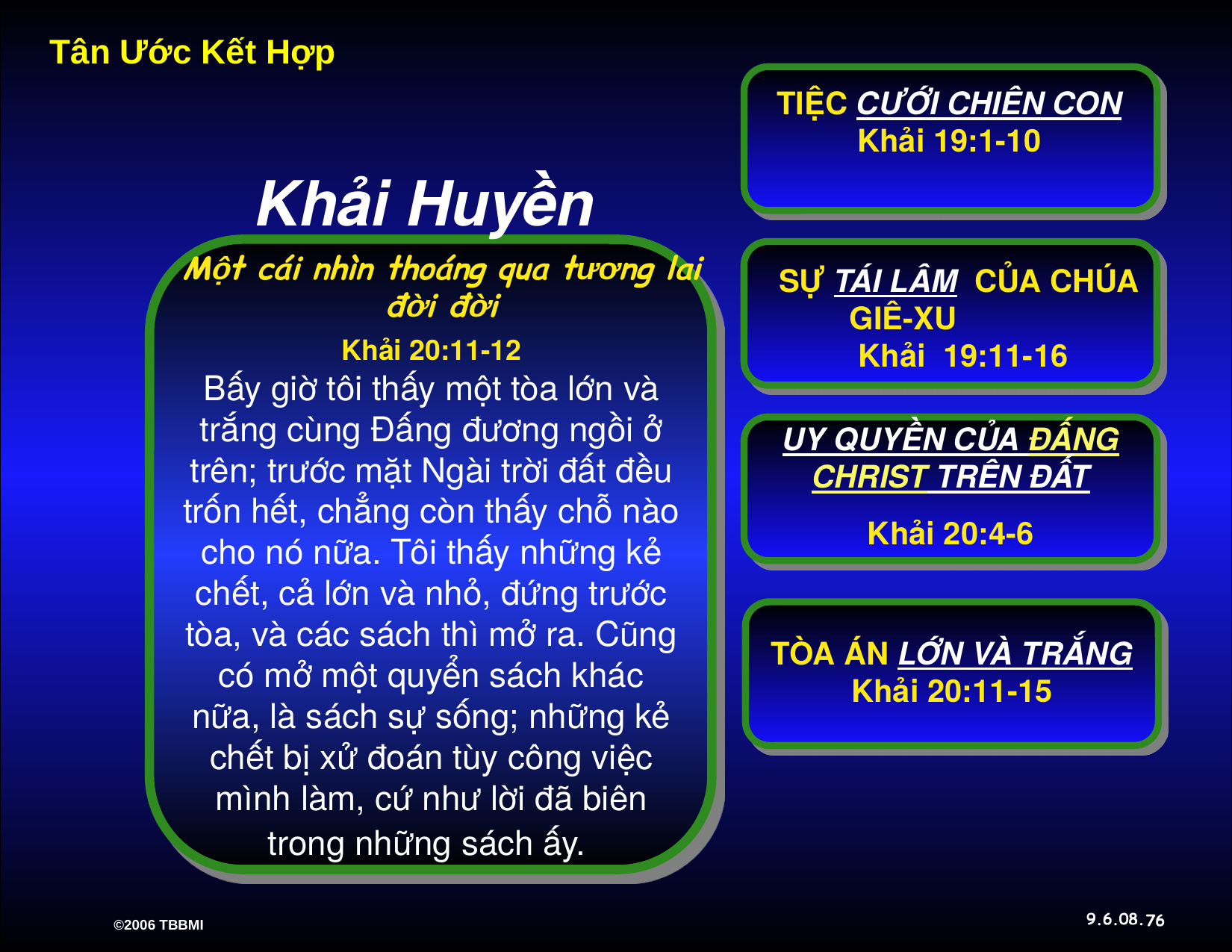

TIỆC CƯỚI CHIÊN CON Khải 19:1-10
Khải Huyền

Một cái nhìn thoáng qua tương lai đời đời
SỰ TÁI LÂM  CỦA CHÚA GIÊ-XU
 Khải  19:11-16
Khải 20:11-12
Bấy giờ tôi thấy một tòa lớn và trắng cùng Đấng đương ngồi ở trên; trước mặt Ngài trời đất đều trốn hết, chẳng còn thấy chỗ nào cho nó nữa. Tôi thấy những kẻ chết, cả lớn và nhỏ, đứng trước tòa, và các sách thì mở ra. Cũng có mở một quyển sách khác nữa, là sách sự sống; những kẻ chết bị xử đoán tùy công việc mình làm, cứ như lời đã biên trong những sách ấy.
UY QUYỀN CỦA ĐẤNG CHRIST TRÊN ĐẤT
Khải 20:4-6

TÒA ÁN LỚN VÀ TRẮNG
Khải 20:11-15
76